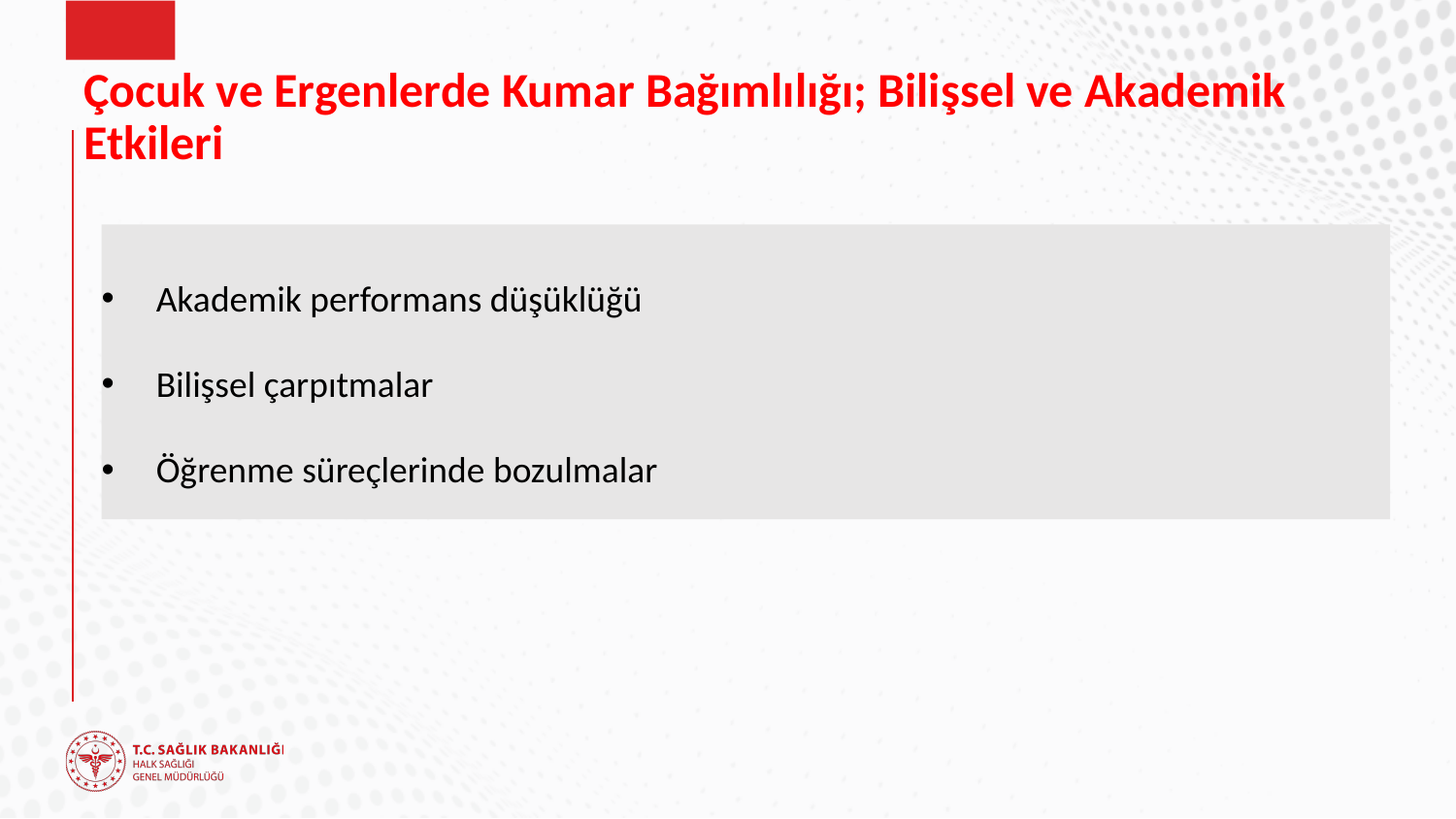

# Çocuk ve Ergenlerde Kumar Bağımlılığı; Bilişsel ve Akademik  Etkileri
Akademik performans düşüklüğü
Bilişsel çarpıtmalar
Öğrenme süreçlerinde bozulmalar